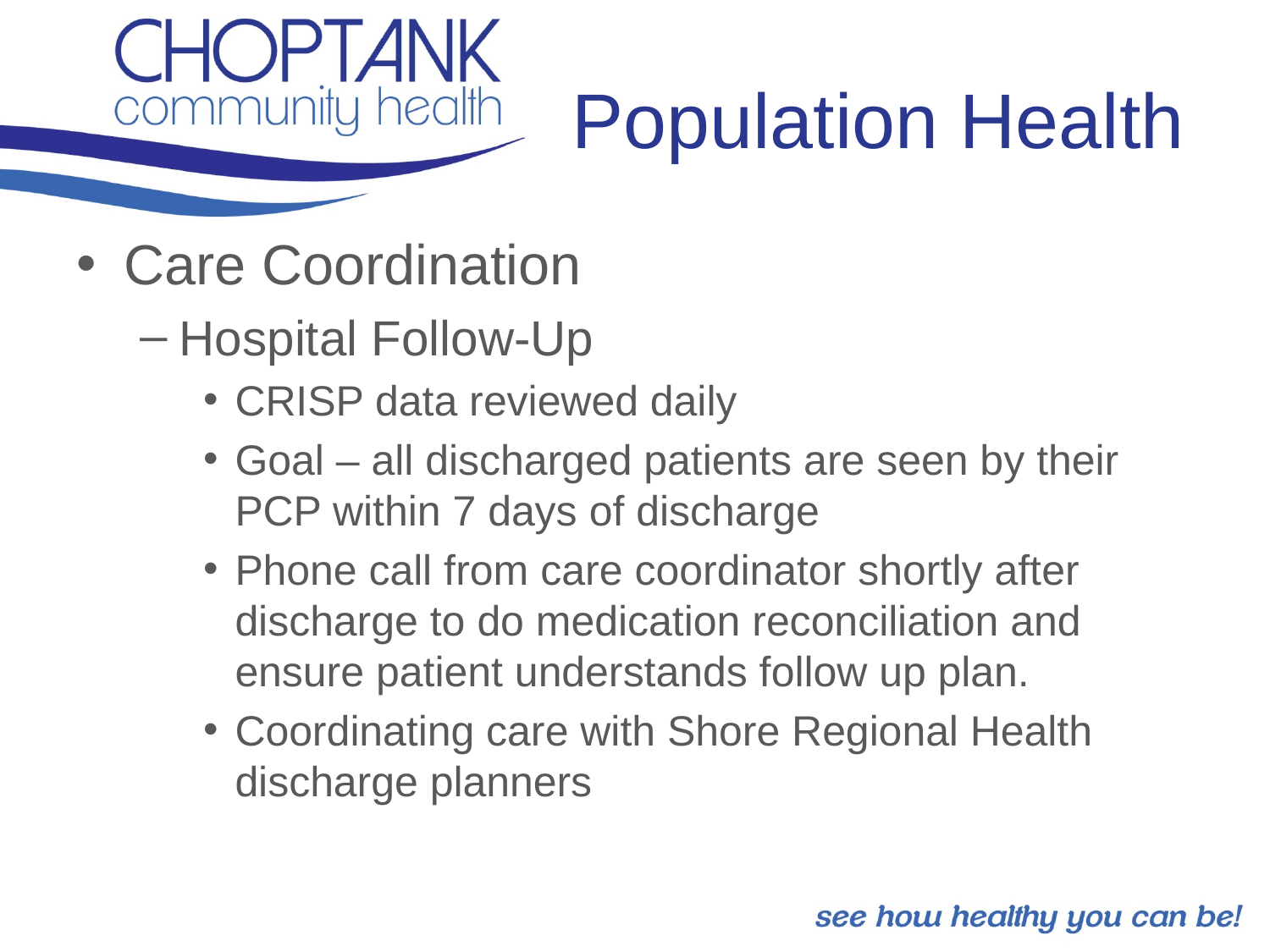

# Population Health
Care Coordination
Hospital Follow-Up
CRISP data reviewed daily
Goal – all discharged patients are seen by their PCP within 7 days of discharge
Phone call from care coordinator shortly after discharge to do medication reconciliation and ensure patient understands follow up plan.
Coordinating care with Shore Regional Health discharge planners